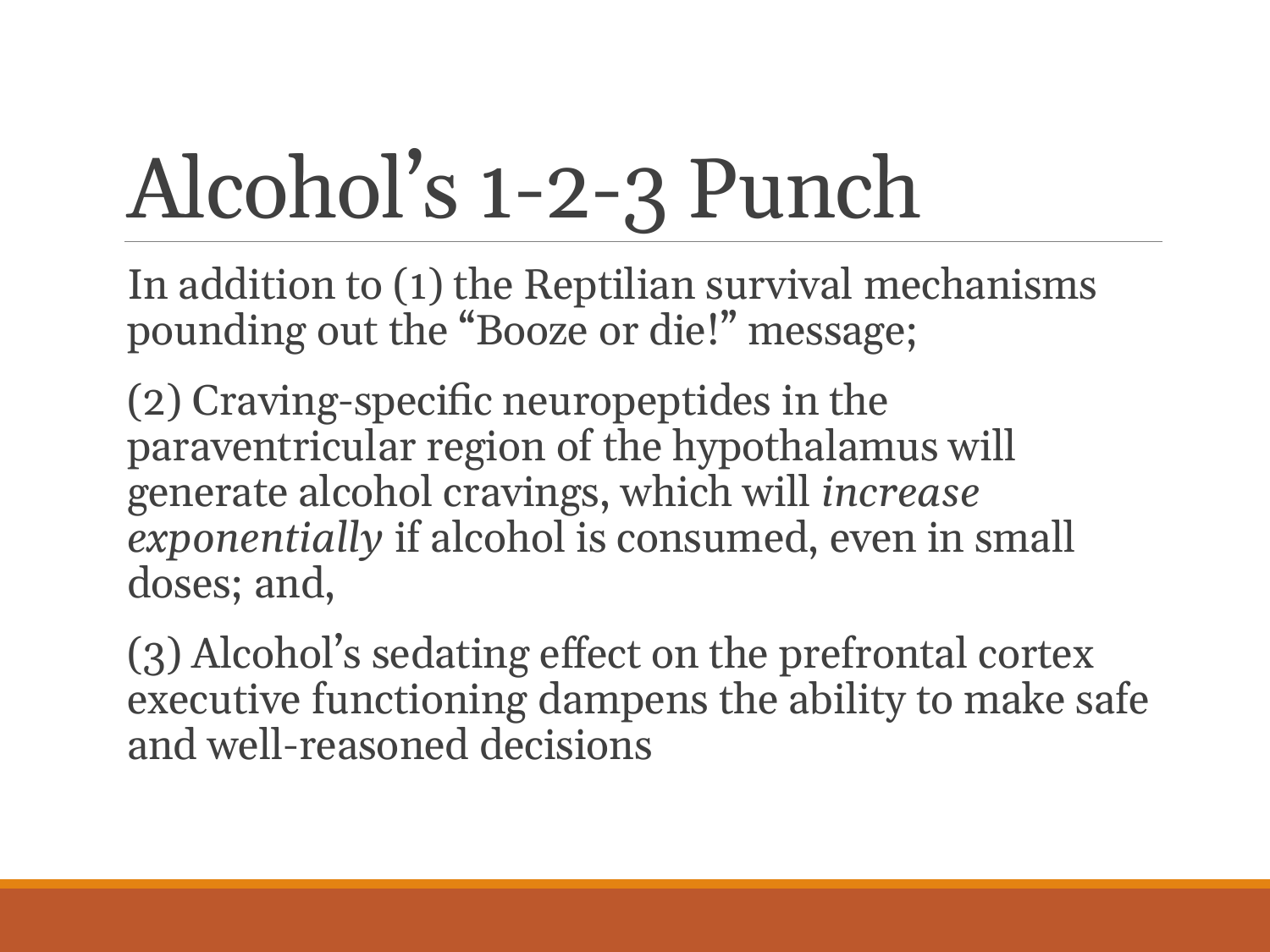

# Alcohol’s 1-2-3 Punch
In addition to (1) the Reptilian survival mechanisms pounding out the “Booze or die!” message;
(2) Craving-specific neuropeptides in the paraventricular region of the hypothalamus will generate alcohol cravings, which will increase exponentially if alcohol is consumed, even in small doses; and,
(3) Alcohol’s sedating effect on the prefrontal cortex executive functioning dampens the ability to make safe and well-reasoned decisions